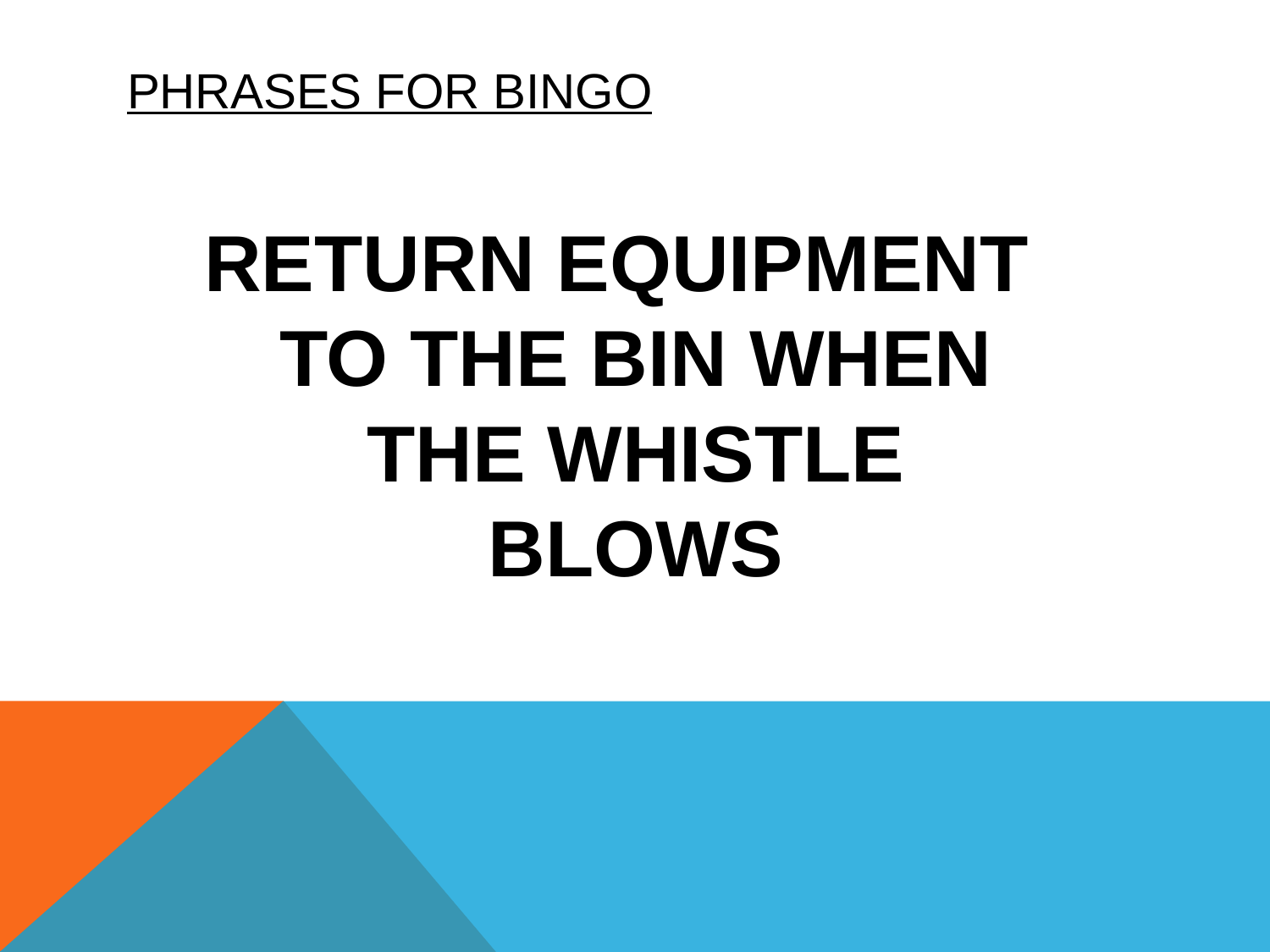

# PHRASES FOR BINGO
RETURN EQUIPMENT TO THE BIN WHEN THE WHISTLE BLOWS